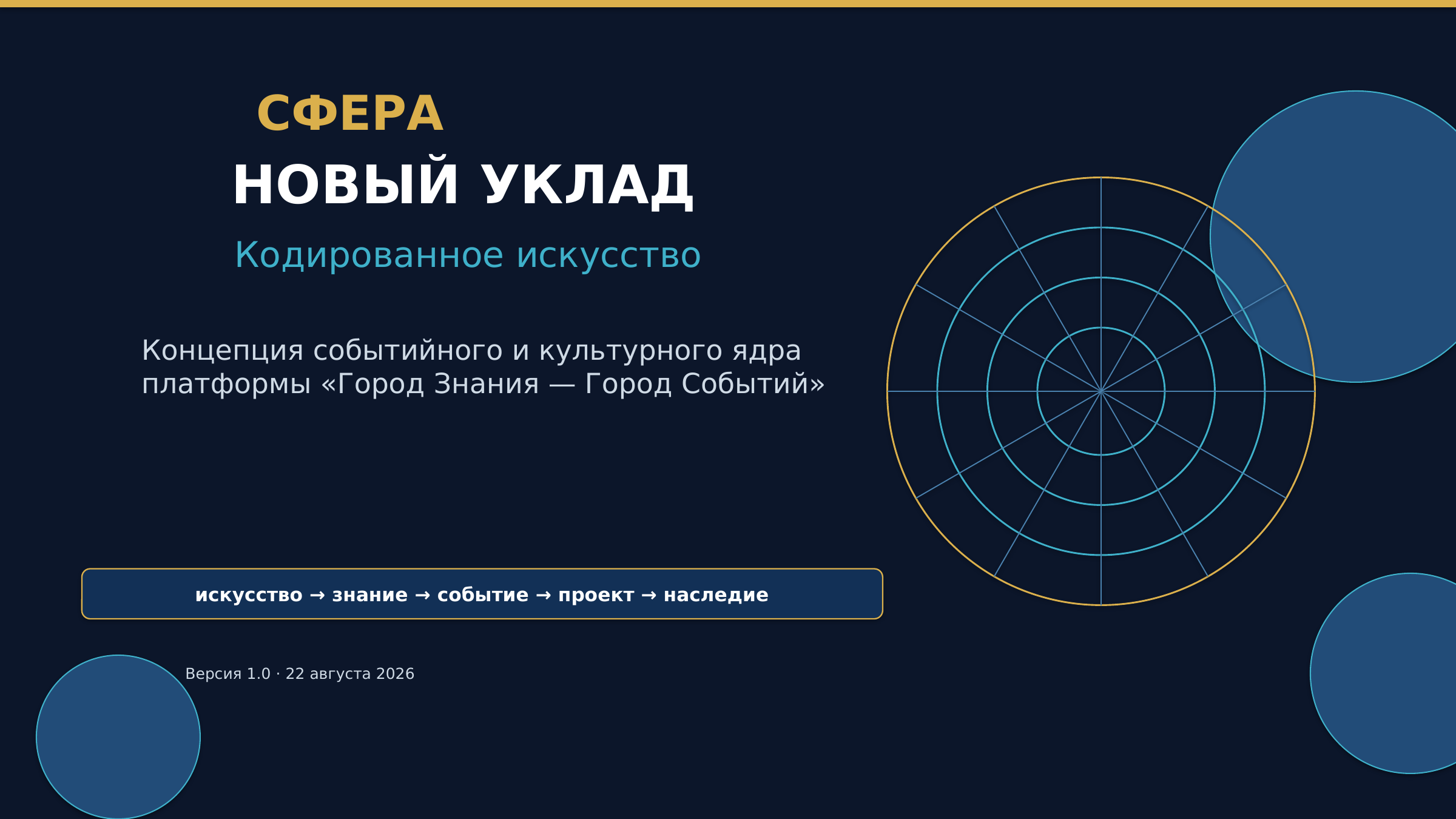

СФЕРА

НОВЫЙ УКЛАД

Кодированное искусство

Концепция событийного и культурного ядра
платформы «Город Знания — Город Событий»
искусство → знание → событие → проект → наследие

Версия 1.0 · 22 августа 2026